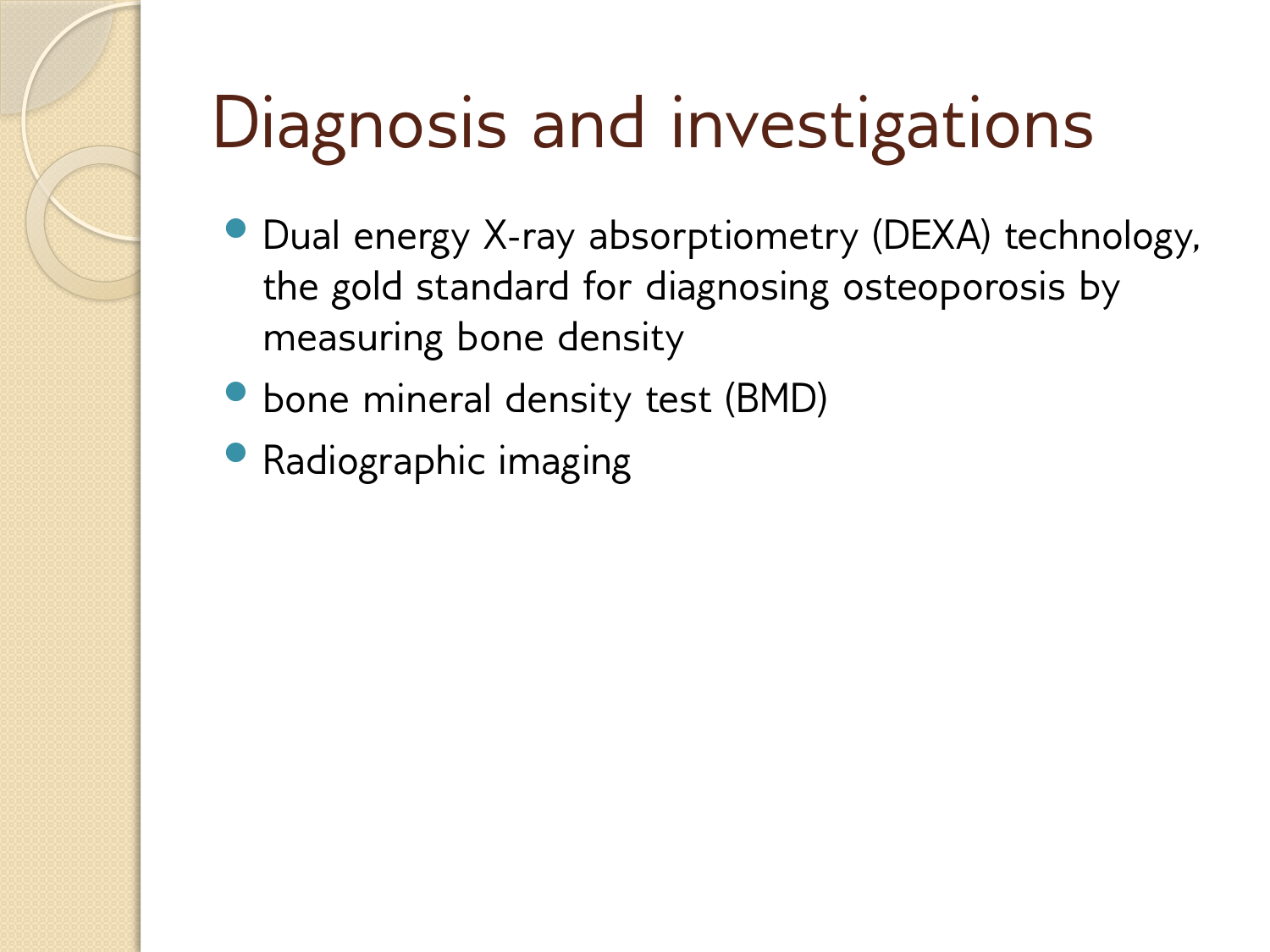

# Diagnosis and investigations
Dual energy X-ray absorptiometry (DEXA) technology, the gold standard for diagnosing osteoporosis by measuring bone density
bone mineral density test (BMD)
Radiographic imaging